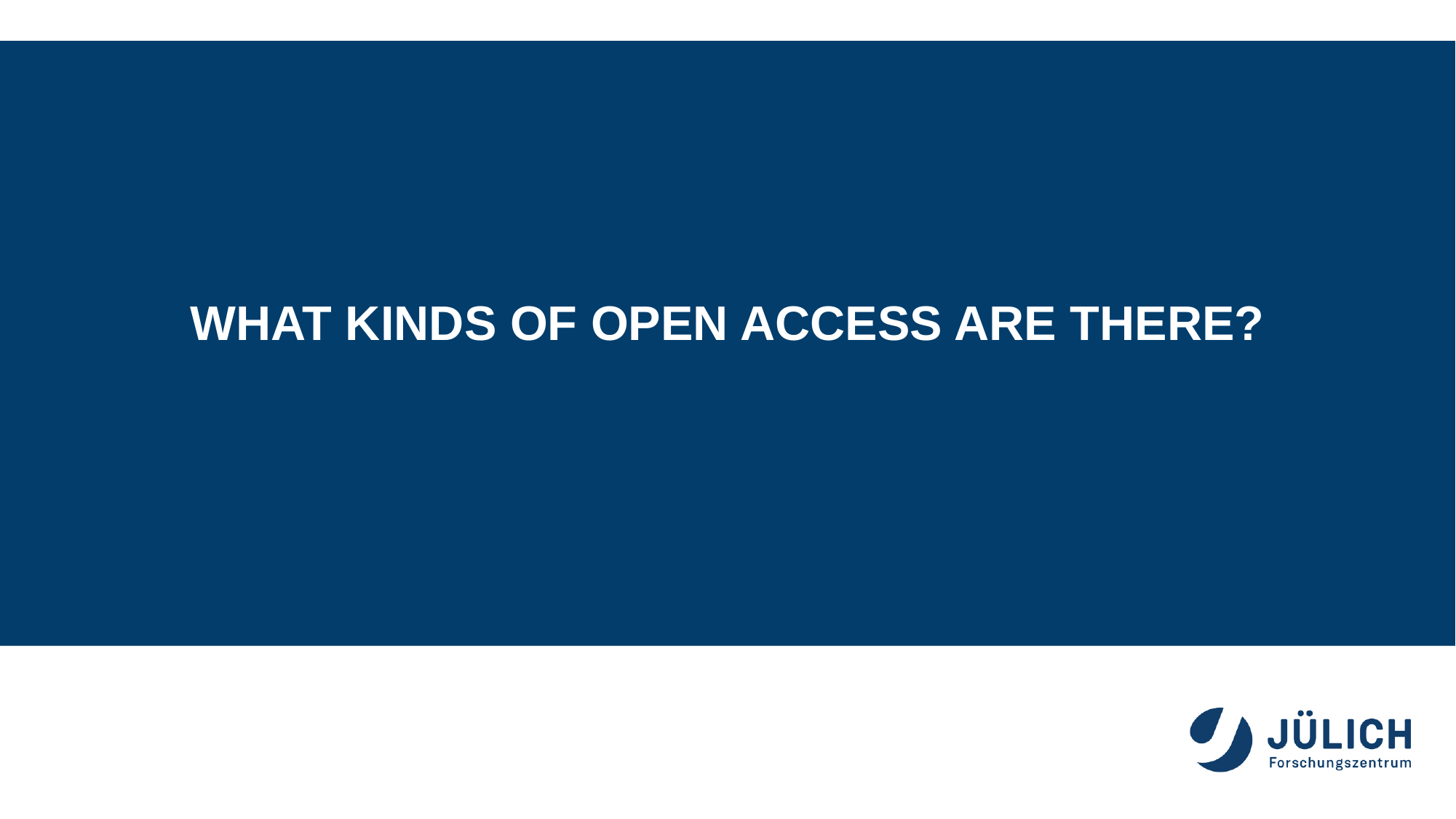

# What kinds of Open Access are there?